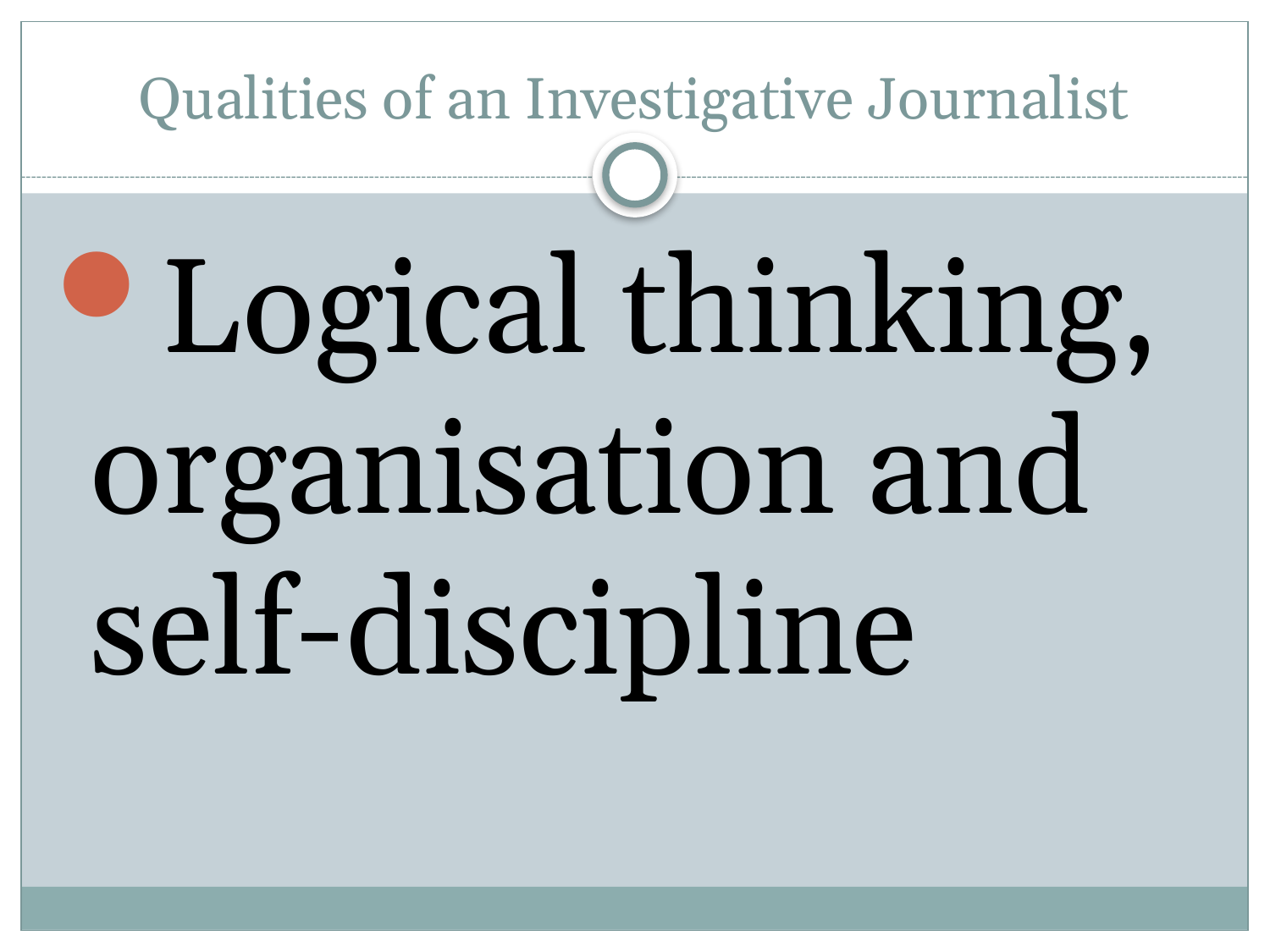

# Qualities of an Investigative Journalist
Logical thinking, organisation and self-discipline